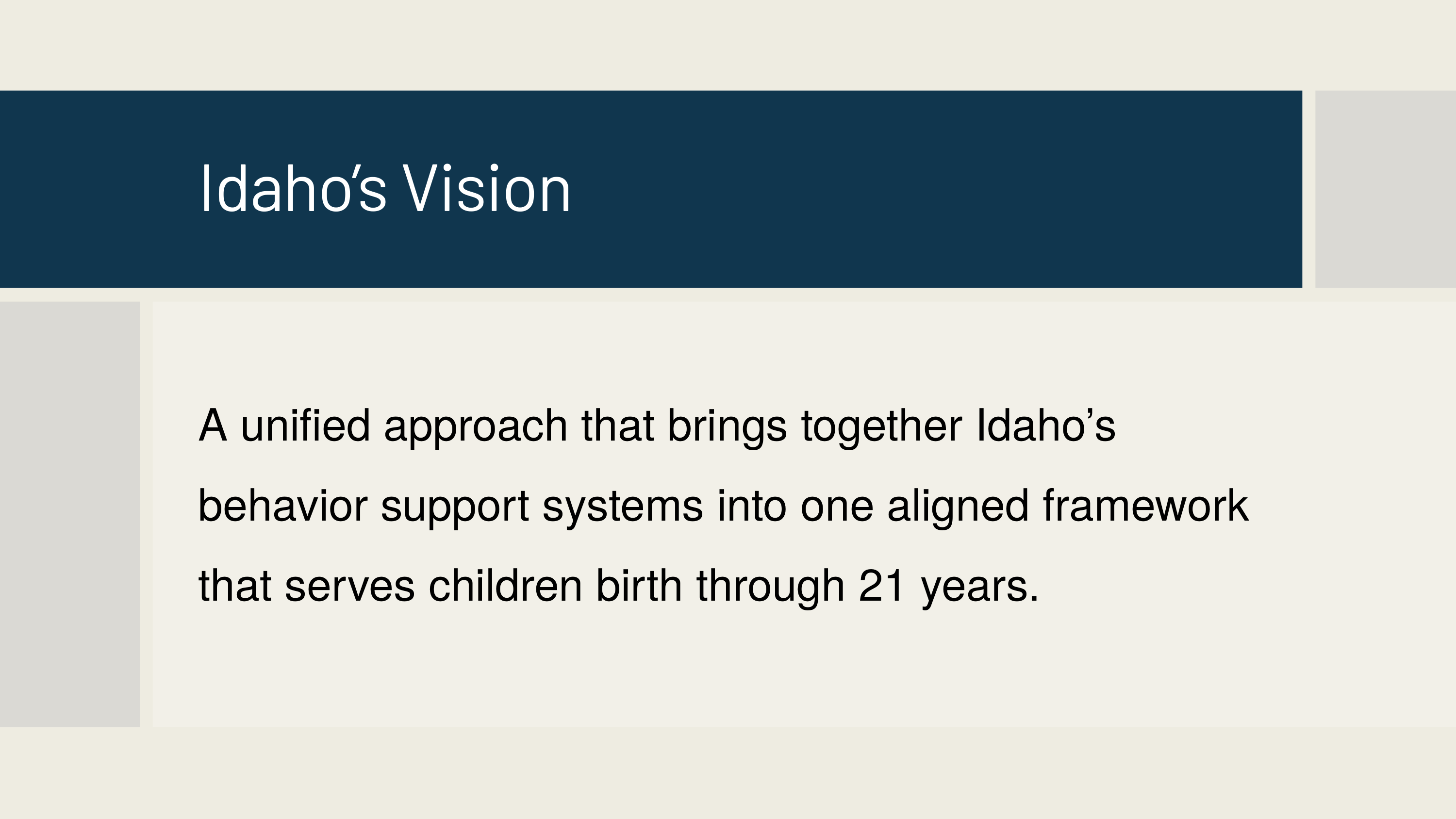

# Idaho’s Vision

A unified approach that brings together Idaho’s behavior support systems into one aligned framework that serves children birth through 21 years.